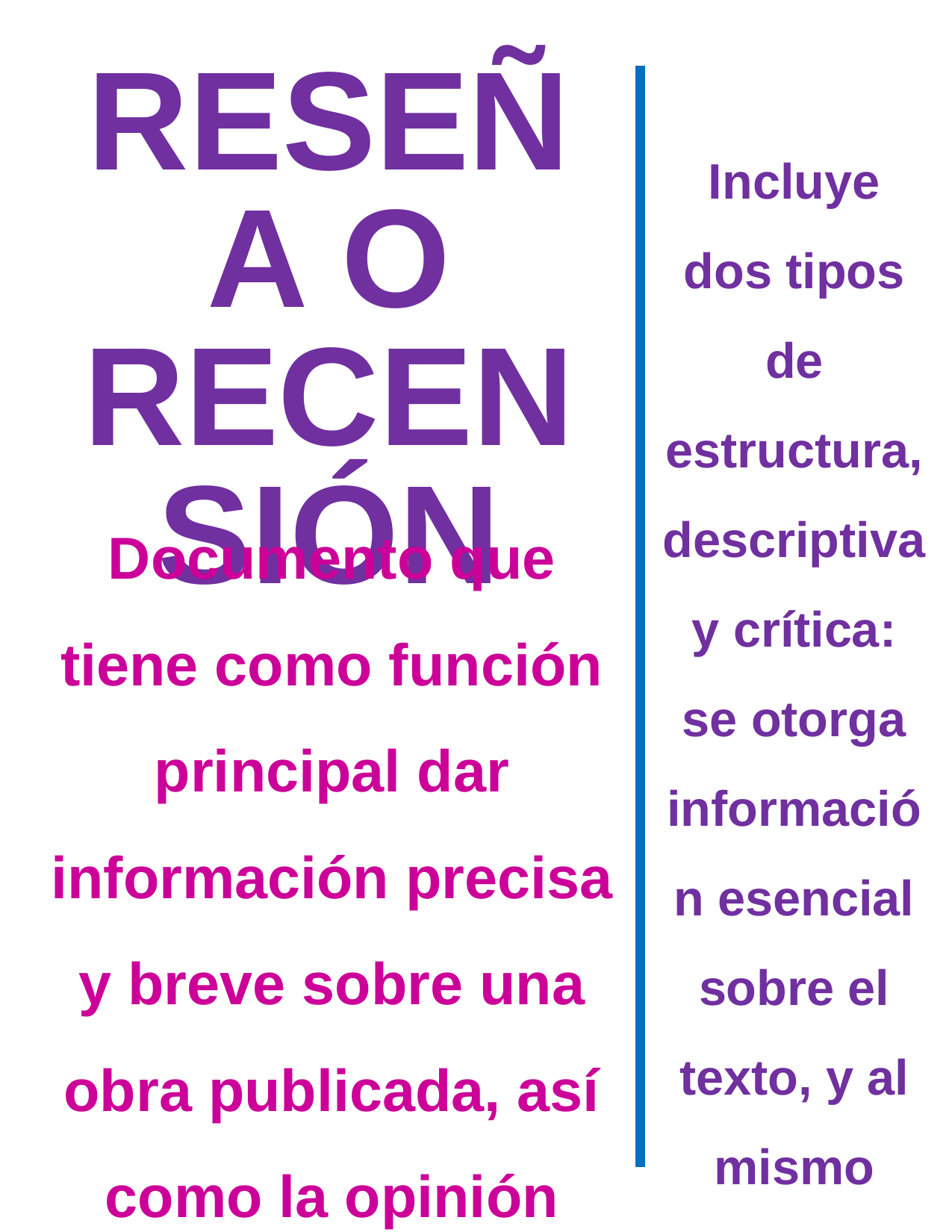

RESEÑA O RECENSIÓN
Incluye dos tipos de estructura, descriptiva y crítica: se otorga información esencial sobre el texto, y al mismo tiempo, una evaluación del mismo.
Documento que tiene como función principal dar información precisa y breve sobre una obra publicada, así como la opinión acerca de ella.